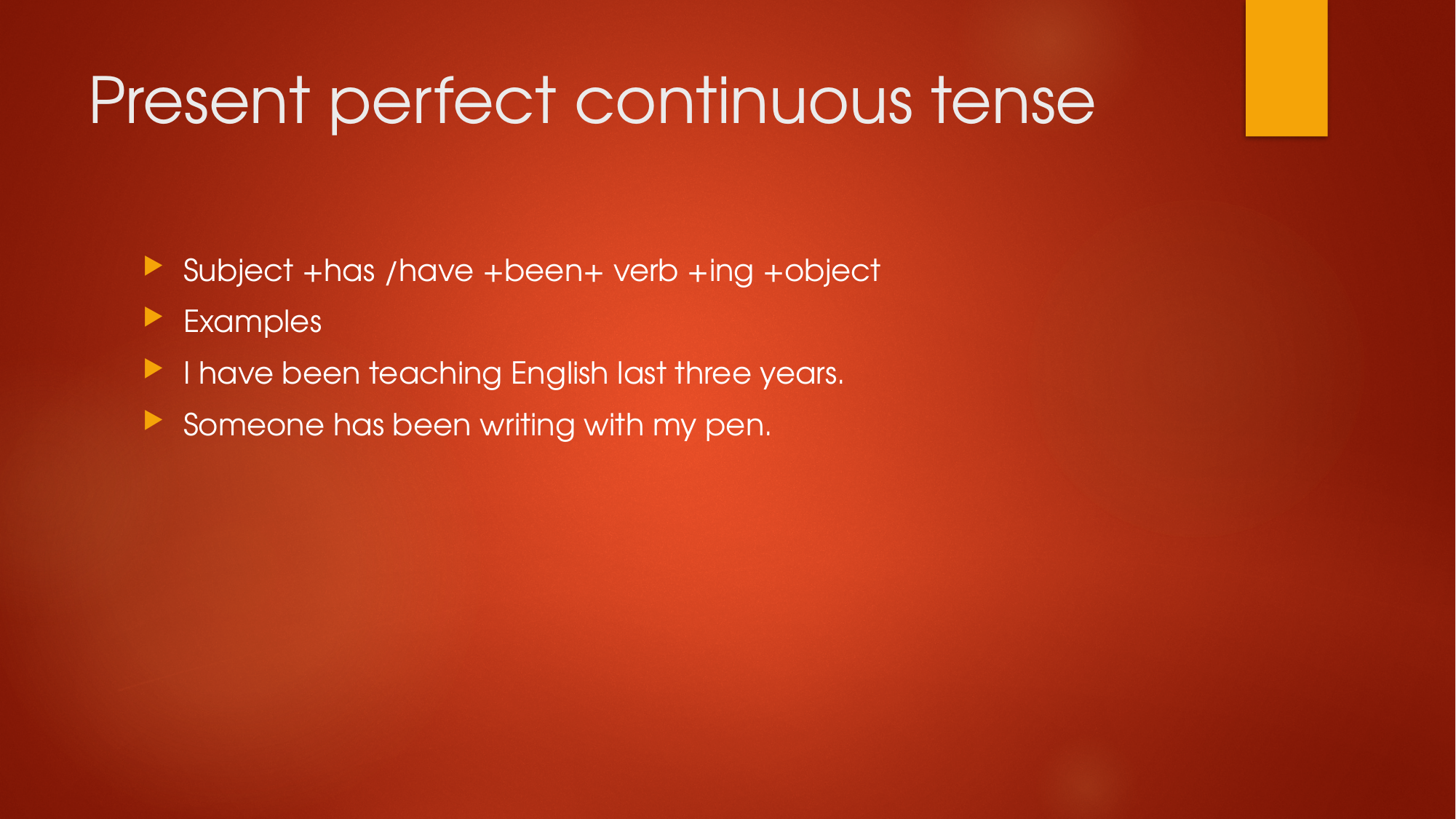

# Present perfect continuous tense
Subject +has /have +been+ verb +ing +object
Examples
I have been teaching English last three years.
Someone has been writing with my pen.